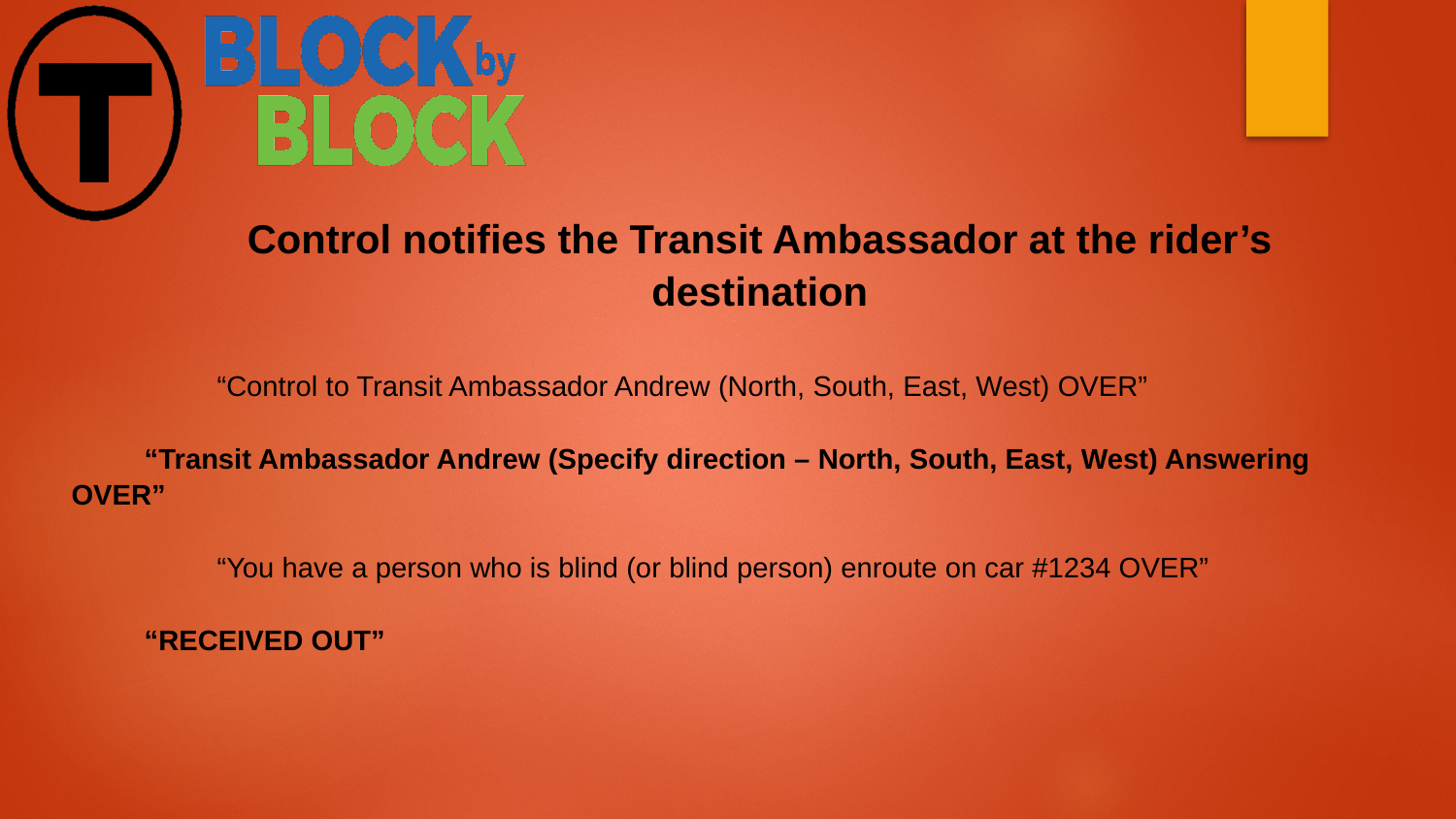

Control notifies the Transit Ambassador at the rider’s destination

“Control to Transit Ambassador Andrew (North, South, East, West) OVER”

“Transit Ambassador Andrew (Specify direction – North, South, East, West) Answering 	OVER”

“You have a person who is blind (or blind person) enroute on car #1234 OVER”

“RECEIVED OUT”